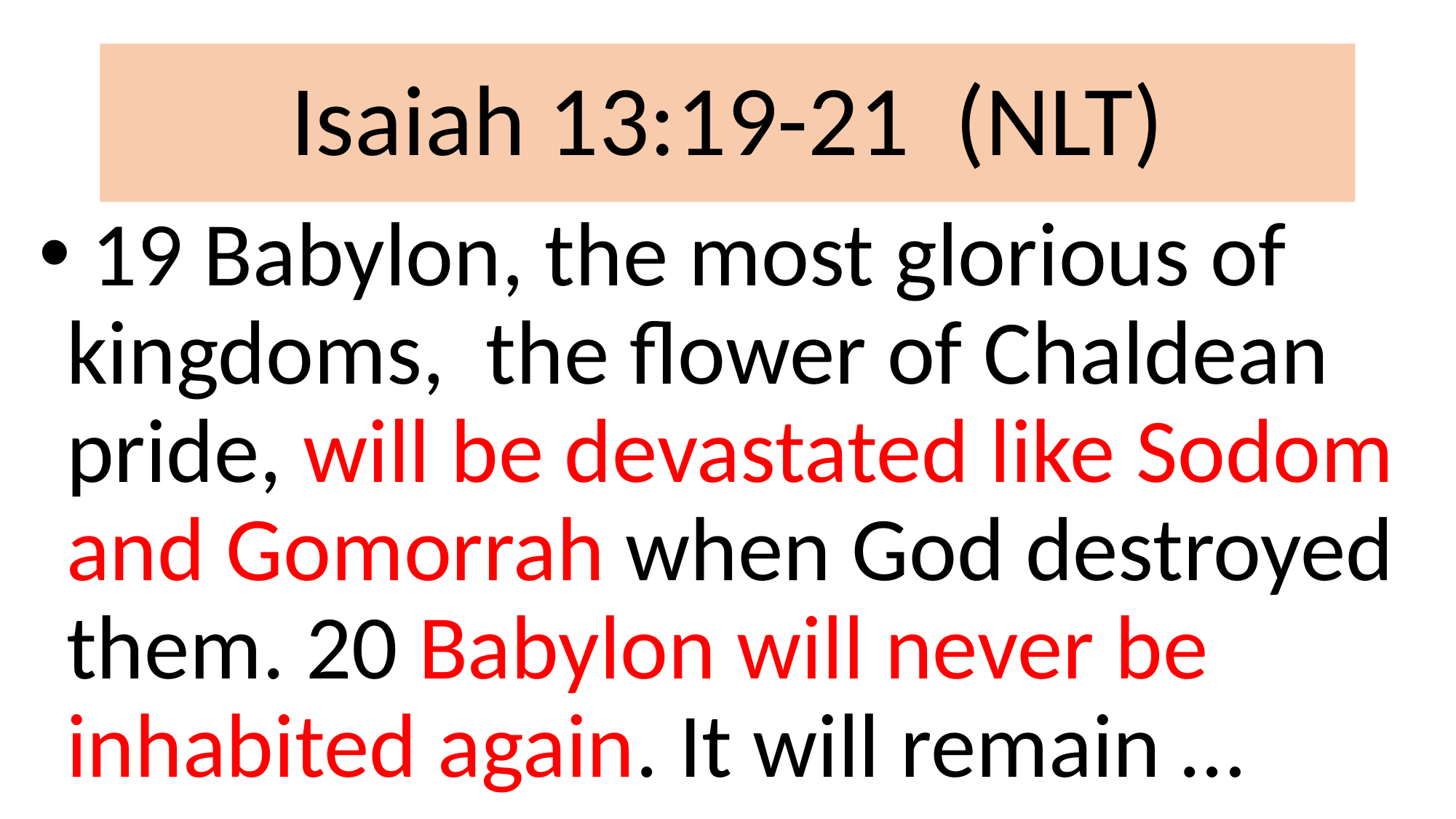

# Isaiah 13:19-21  (NLT)
 19 Babylon, the most glorious of kingdoms,  the flower of Chaldean pride, will be devastated like Sodom and Gomorrah when God destroyed them. 20 Babylon will never be inhabited again. It will remain …